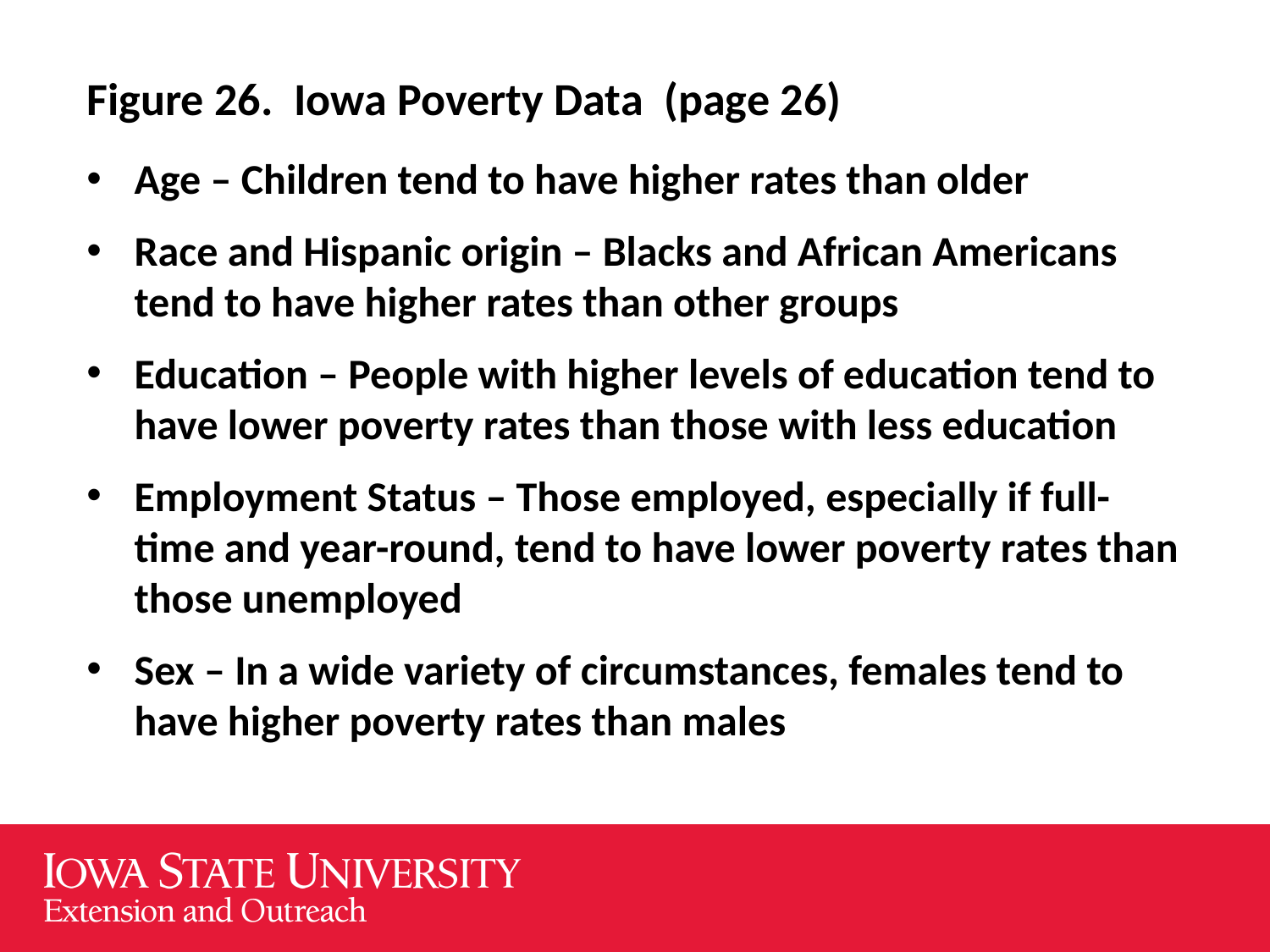

Figure 26.  Iowa Poverty Data  (page 26)

Age – Children tend to have higher rates than older
Race and Hispanic origin – Blacks and African Americans tend to have higher rates than other groups
Education – People with higher levels of education tend to have lower poverty rates than those with less education
Employment Status – Those employed, especially if full-time and year-round, tend to have lower poverty rates than those unemployed
Sex – In a wide variety of circumstances, females tend to have higher poverty rates than males